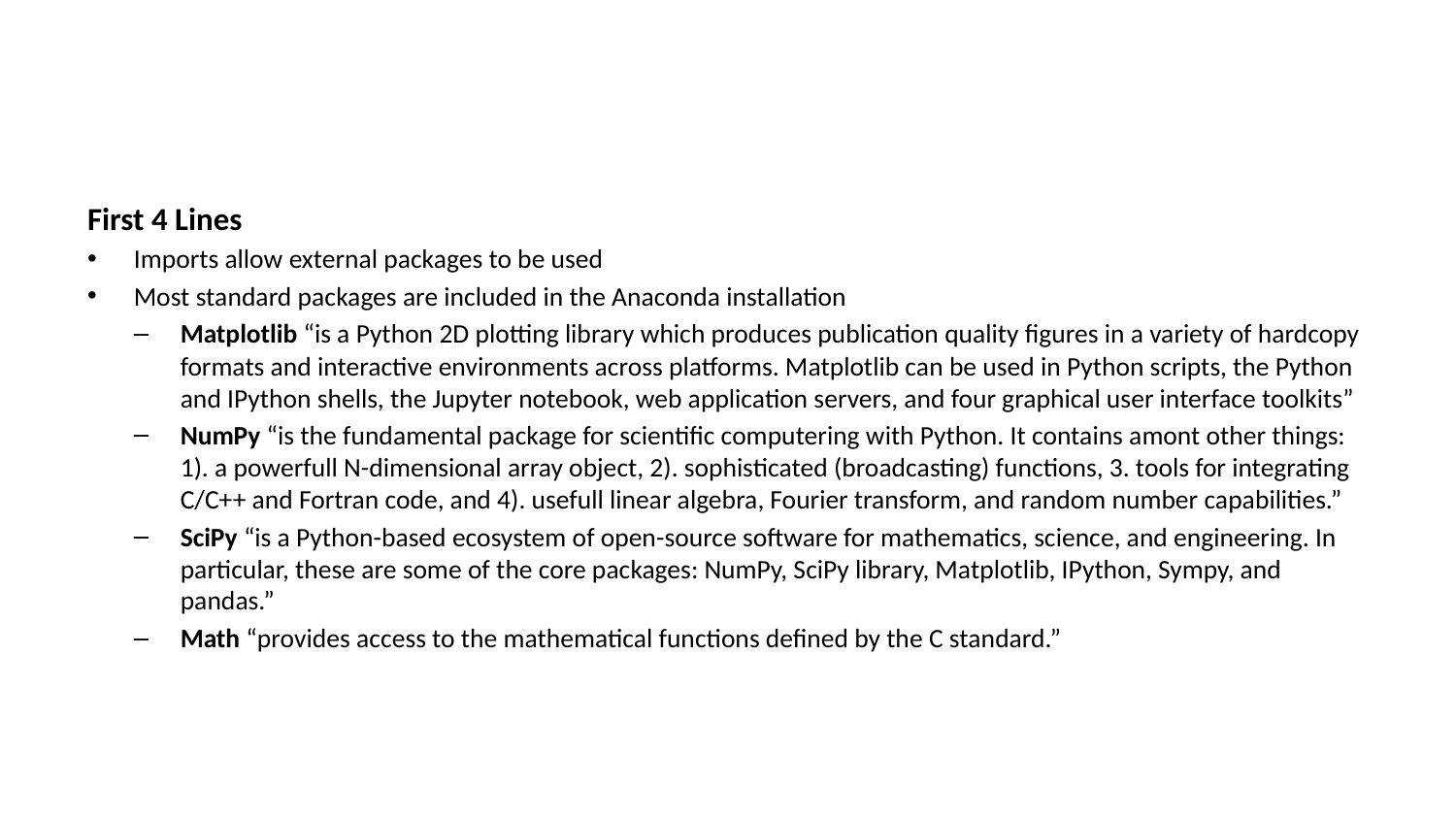

First 4 Lines
Imports allow external packages to be used
Most standard packages are included in the Anaconda installation
Matplotlib “is a Python 2D plotting library which produces publication quality figures in a variety of hardcopy formats and interactive environments across platforms. Matplotlib can be used in Python scripts, the Python and IPython shells, the Jupyter notebook, web application servers, and four graphical user interface toolkits”
NumPy “is the fundamental package for scientific computering with Python. It contains amont other things: 1). a powerfull N-dimensional array object, 2). sophisticated (broadcasting) functions, 3. tools for integrating C/C++ and Fortran code, and 4). usefull linear algebra, Fourier transform, and random number capabilities.”
SciPy “is a Python-based ecosystem of open-source software for mathematics, science, and engineering. In particular, these are some of the core packages: NumPy, SciPy library, Matplotlib, IPython, Sympy, and pandas.”
Math “provides access to the mathematical functions defined by the C standard.”